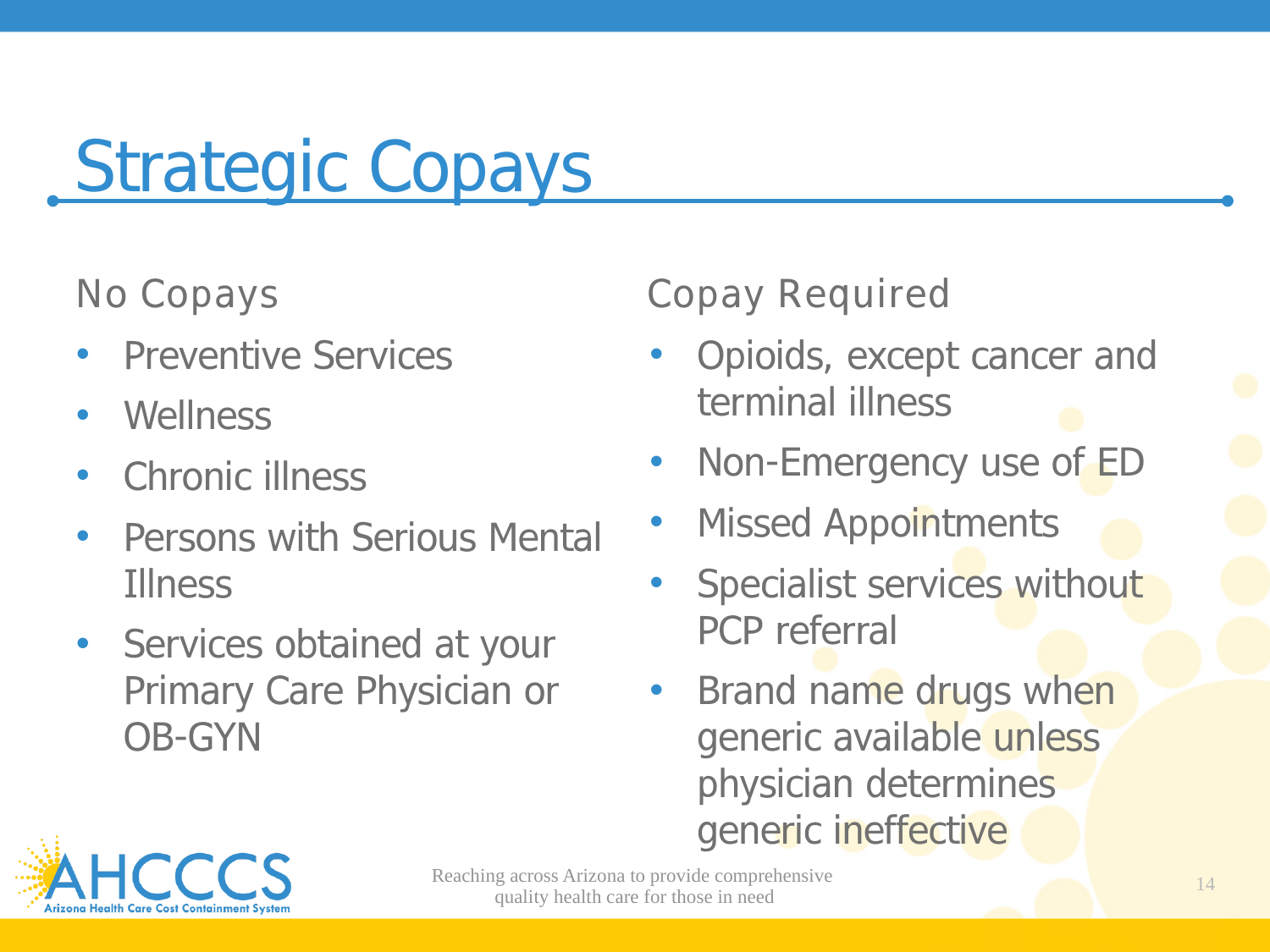

# Strategic Copays
No Copays
Copay Required
Preventive Services
Wellness
Chronic illness
Persons with Serious Mental Illness
Services obtained at your Primary Care Physician or OB-GYN
Opioids, except cancer and terminal illness
Non-Emergency use of ED
Missed Appointments
Specialist services without PCP referral
Brand name drugs when generic available unless physician determines generic ineffective

Reaching across Arizona to provide comprehensive
quality health care for those in need
14